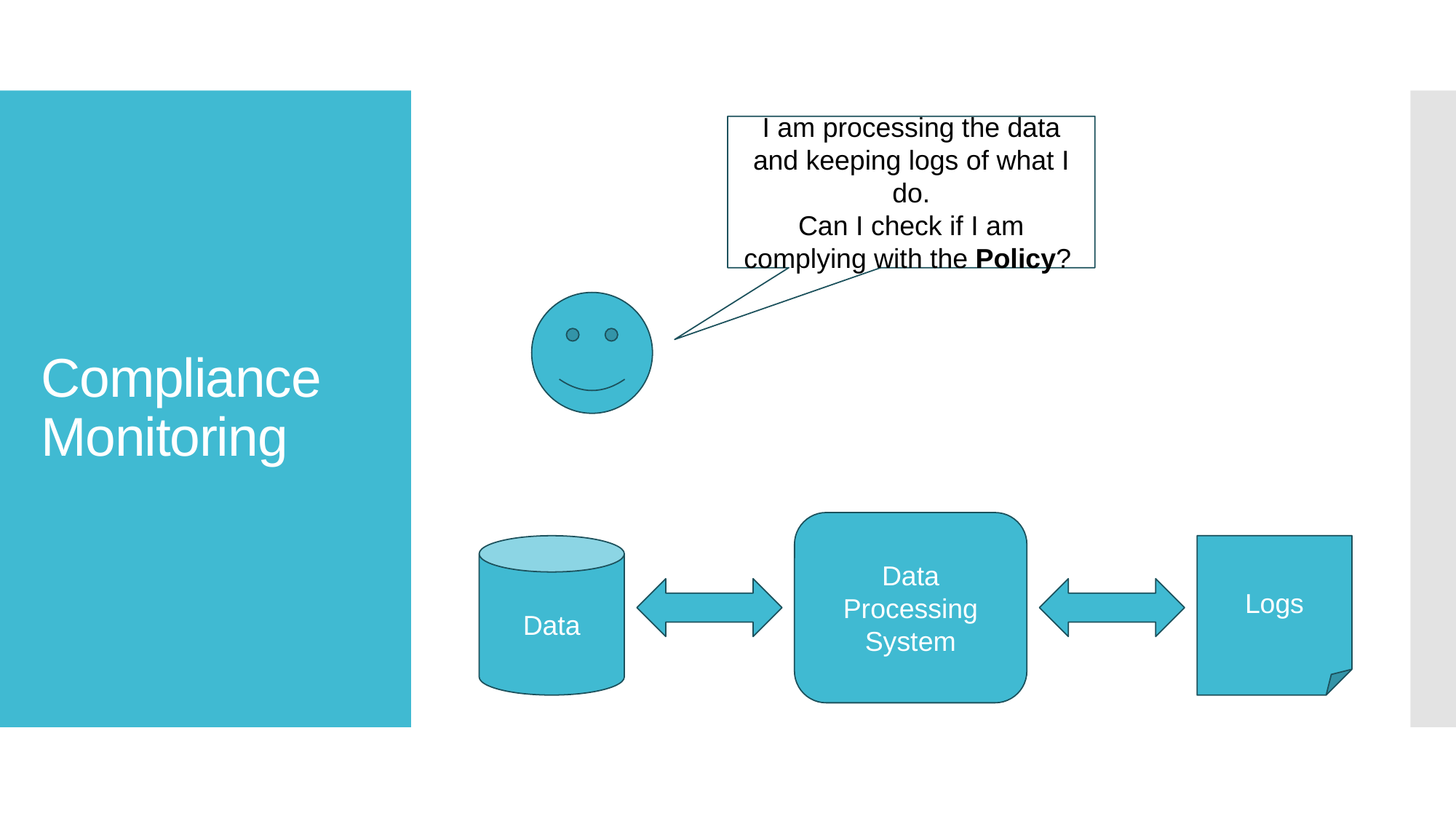

I am processing the data
and keeping logs of what I do.
Can I check if I am complying with the Policy?
# Compliance Monitoring

Data Processing System
Data
Logs